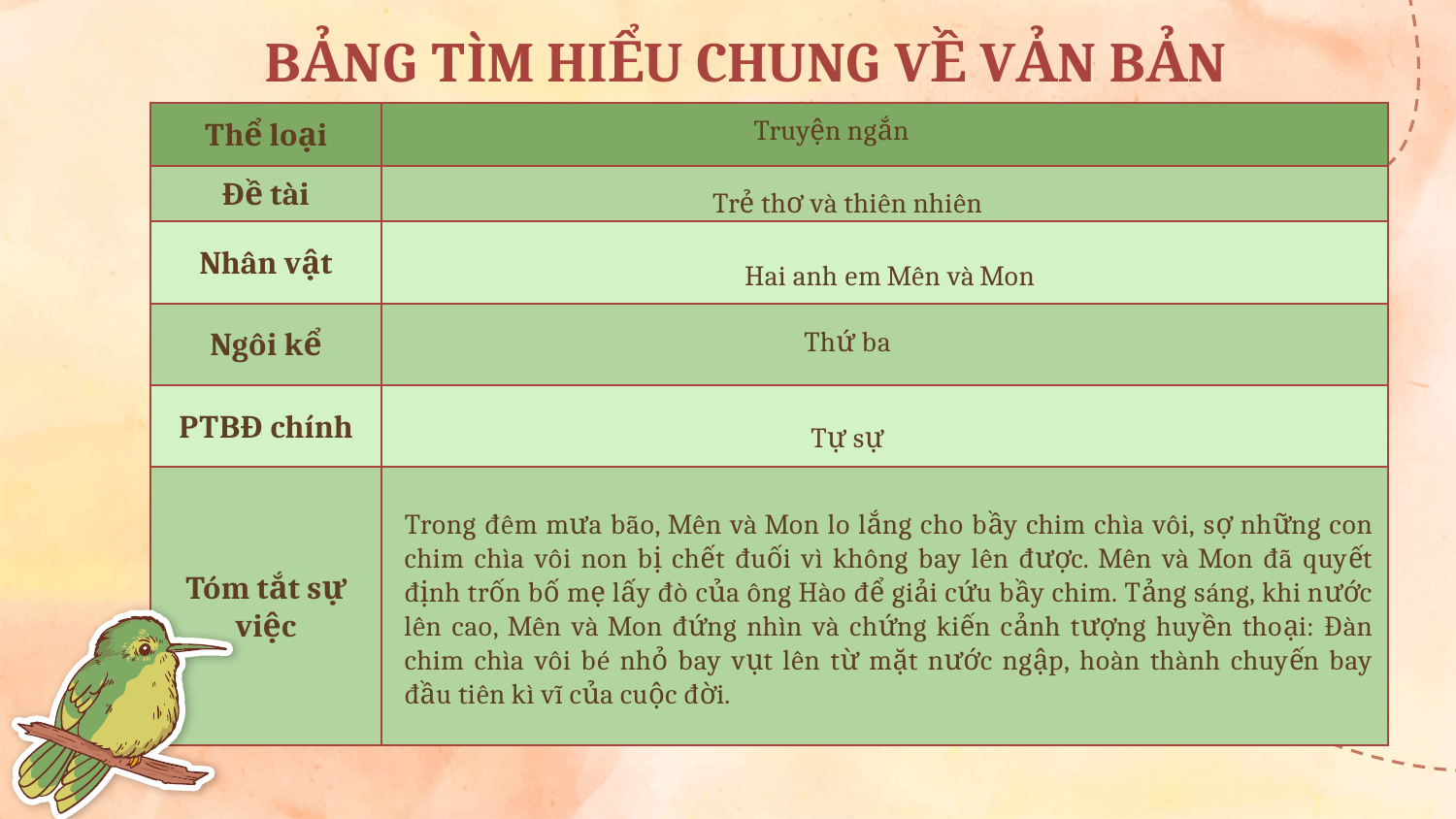

# BẢNG TÌM HIỂU CHUNG VỀ VẢN BẢN
| Thể loại |  |
| --- | --- |
| Đề tài |  |
| Nhân vật |  |
| Ngôi kể |  |
| PTBĐ chính |  |
| Tóm tắt sự việc |  |
Truyện ngắn
Trẻ thơ và thiên nhiên
Hai anh em Mên và Mon
Thứ ba
Tự sự
Trong đêm mưa bão, Mên và Mon lo lắng cho bầy chim chìa vôi, sợ những con chim chìa vôi non bị chết đuối vì không bay lên được. Mên và Mon đã quyết định trốn bố mẹ lấy đò của ông Hào để giải cứu bầy chim. Tảng sáng, khi nước lên cao, Mên và Mon đứng nhìn và chứng kiến cảnh tượng huyền thoại: Đàn chim chìa vôi bé nhỏ bay vụt lên từ mặt nước ngập, hoàn thành chuyến bay đầu tiên kì vĩ của cuộc đời.